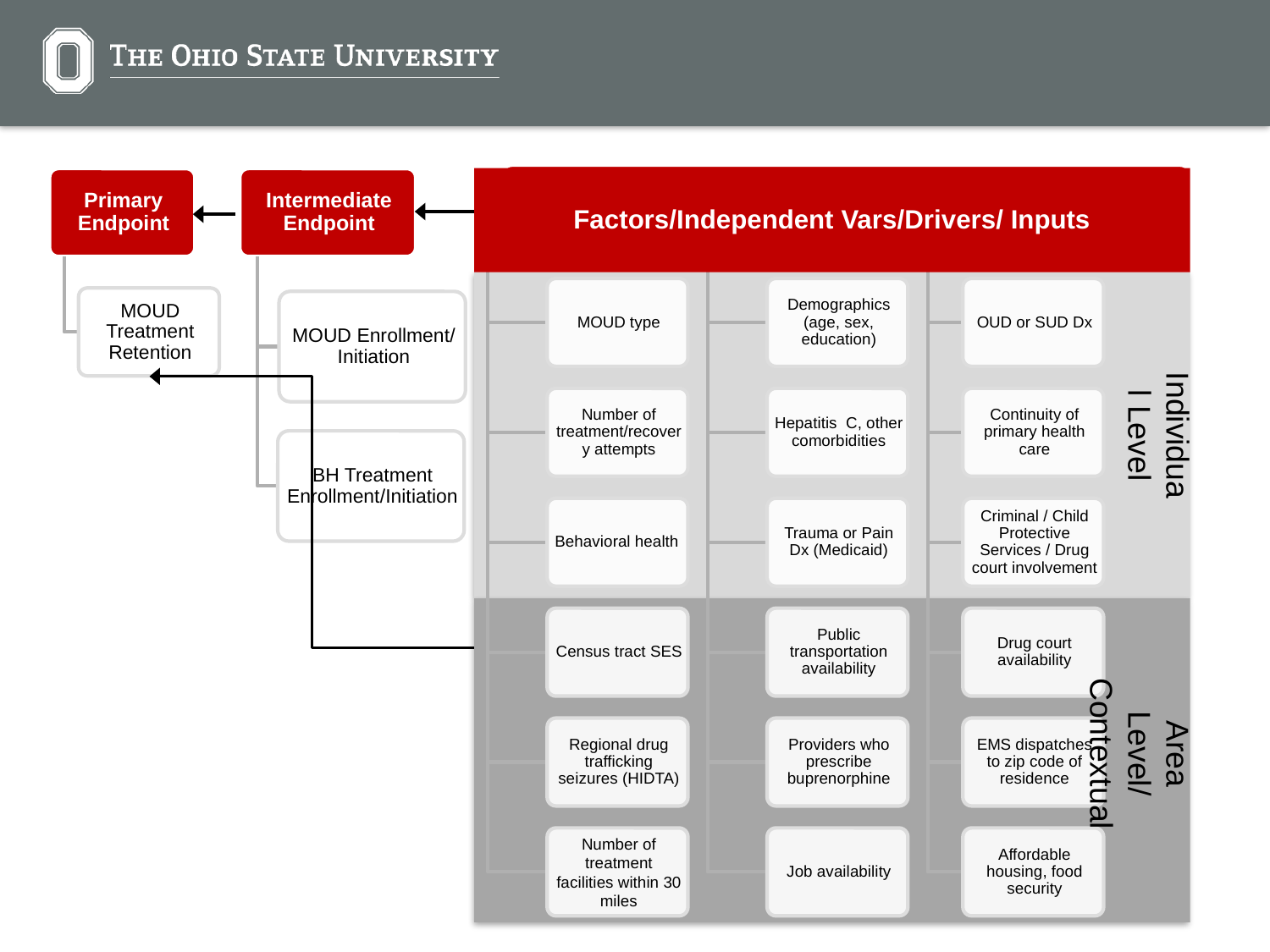

Factors/Independent Vars/Drivers/ Inputs
Primary Endpoint
MOUD Treatment Retention
Intermediate Endpoint
BH Treatment Enrollment/Initiation
MOUD Enrollment/ Initiation
Drivers/ Factors
Independent Variables
MOUD type
Number of treatment/recovery attempts
Behavioral health
Census tract SES
Regional drug trafficking seizures (HIDTA)
Number of treatment facilities within 30 miles

Demographics (age, sex, education)
Hepatitis  C, other comorbidities
Trauma or Pain Dx (Medicaid)
Public transportation availability
Providers who prescribe buprenorphine
Job availability

OUD or SUD Dx
Continuity of primary health care
Criminal / Child Protective Services / Drug court involvement
Drug court availability
EMS dispatches to zip code of residence
Affordable housing, food security

Individual Level

Area Level/ Contextual